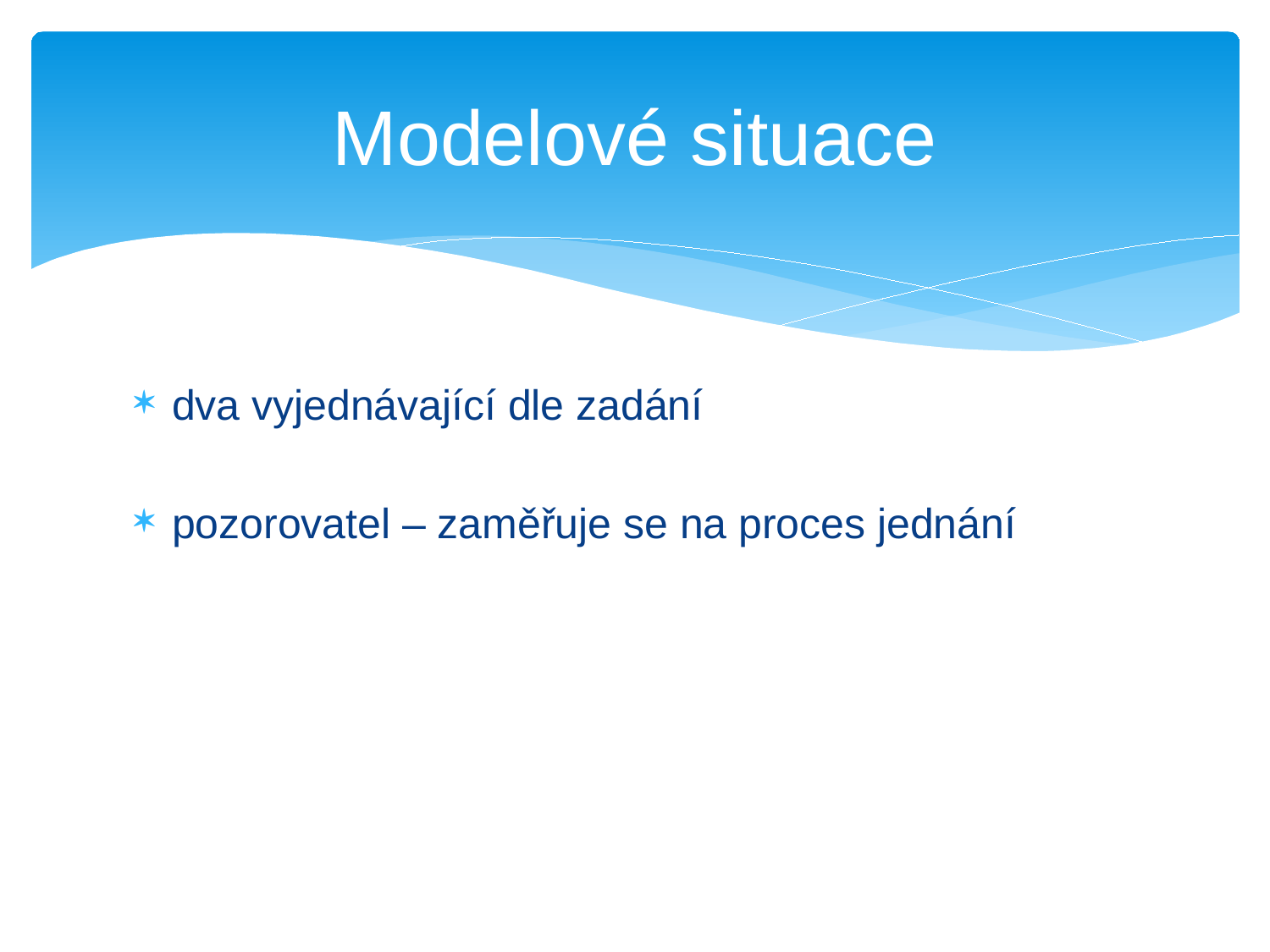

# Modelové situace
dva vyjednávající dle zadání

pozorovatel – zaměřuje se na proces jednání